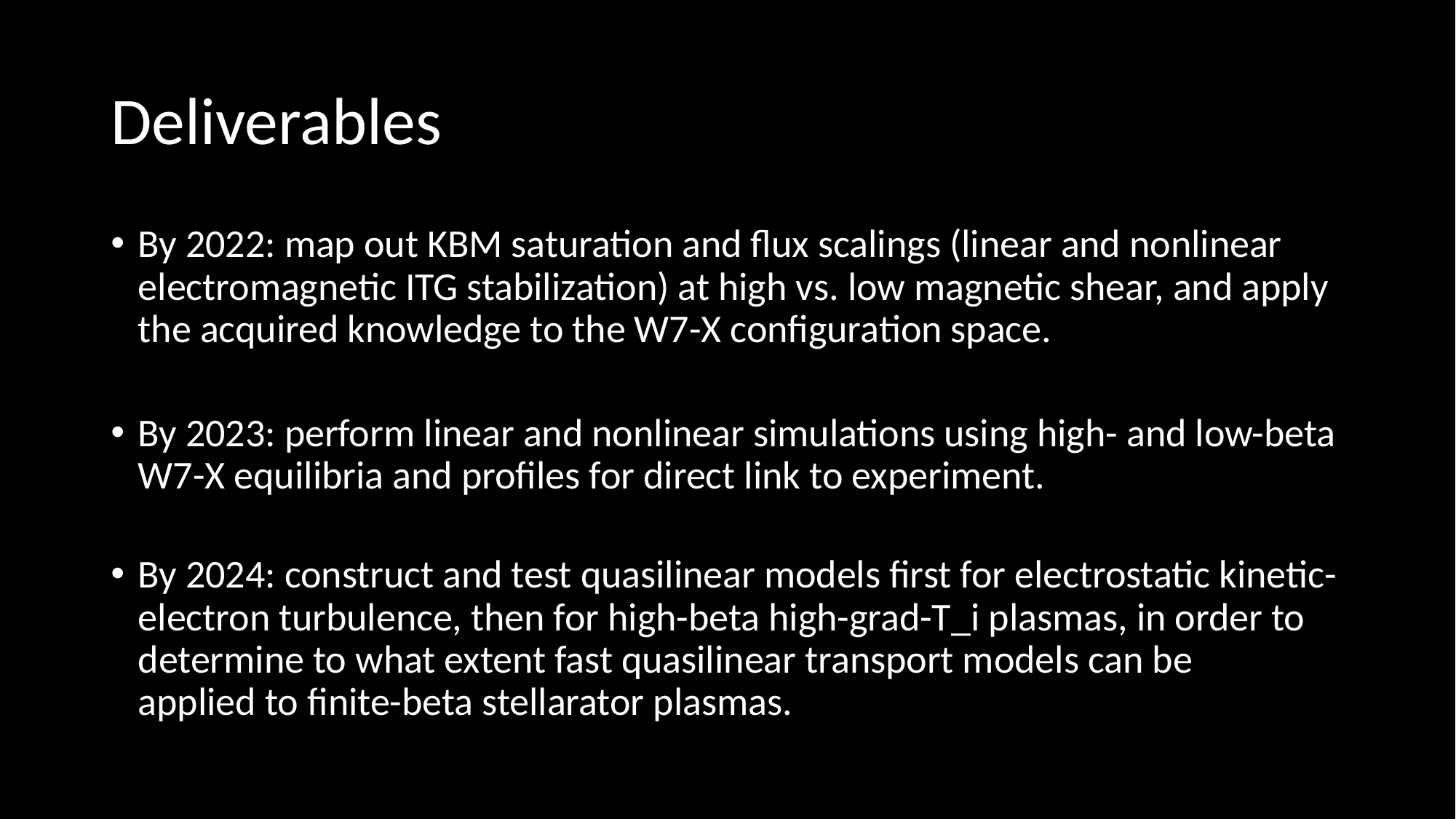

# Deliverables
By 2022: map out KBM saturation and flux scalings (linear and nonlinear electromagnetic ITG stabilization) at high vs. low magnetic shear, and apply the acquired knowledge to the W7-X configuration space.
By 2023: perform linear and nonlinear simulations using high- and low-beta W7-X equilibria and profiles for direct link to experiment.
By 2024: construct and test quasilinear models first for electrostatic kinetic-electron turbulence, then for high-beta high-grad-T_i plasmas, in order to determine to what extent fast quasilinear transport models can be
applied to finite-beta stellarator plasmas.